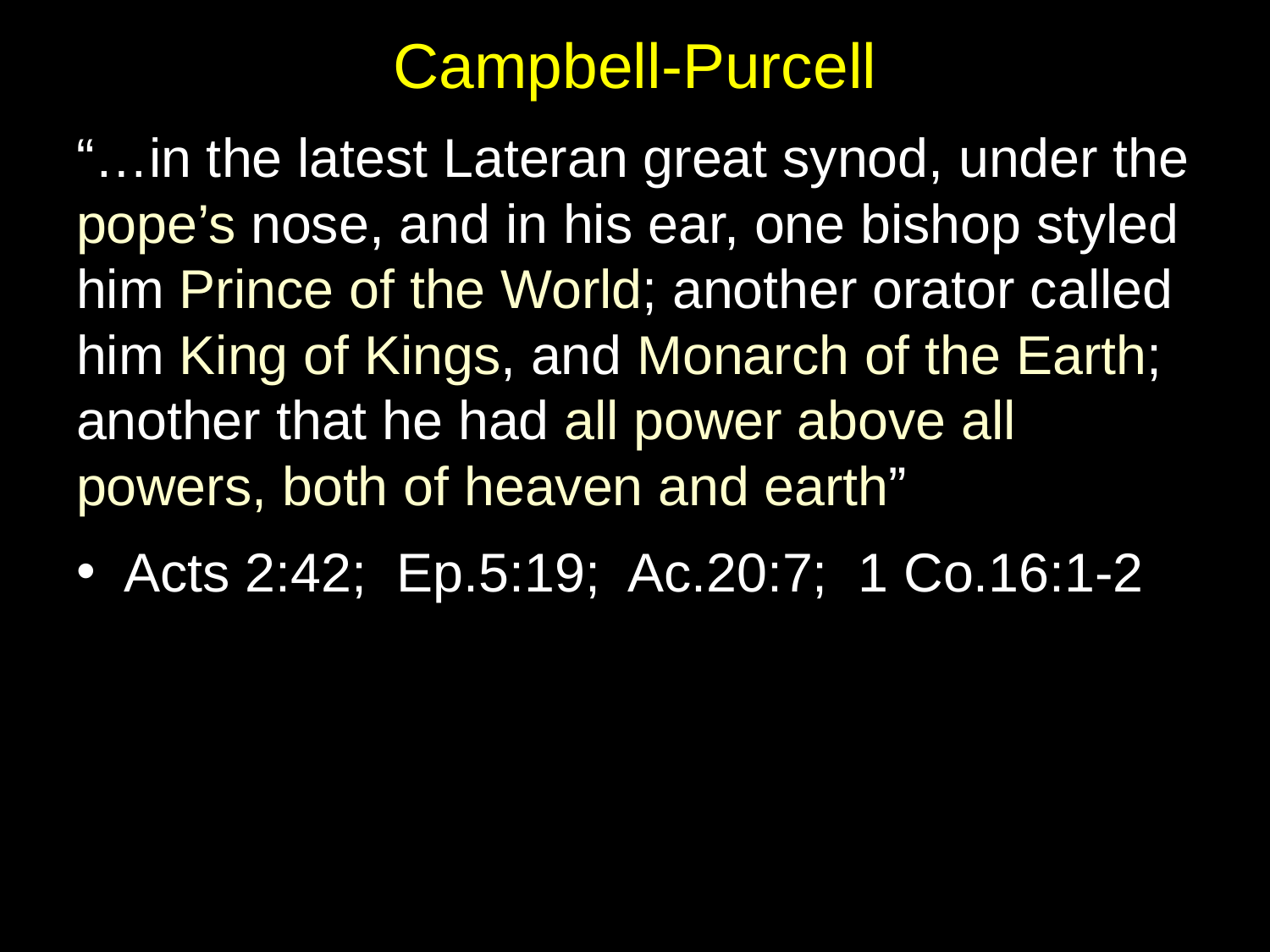

# Campbell-Purcell
“…in the latest Lateran great synod, under the pope’s nose, and in his ear, one bishop styled him Prince of the World; another orator called him King of Kings, and Monarch of the Earth; another that he had all power above all powers, both of heaven and earth”
Acts 2:42;  Ep.5:19;  Ac.20:7;  1 Co.16:1-2